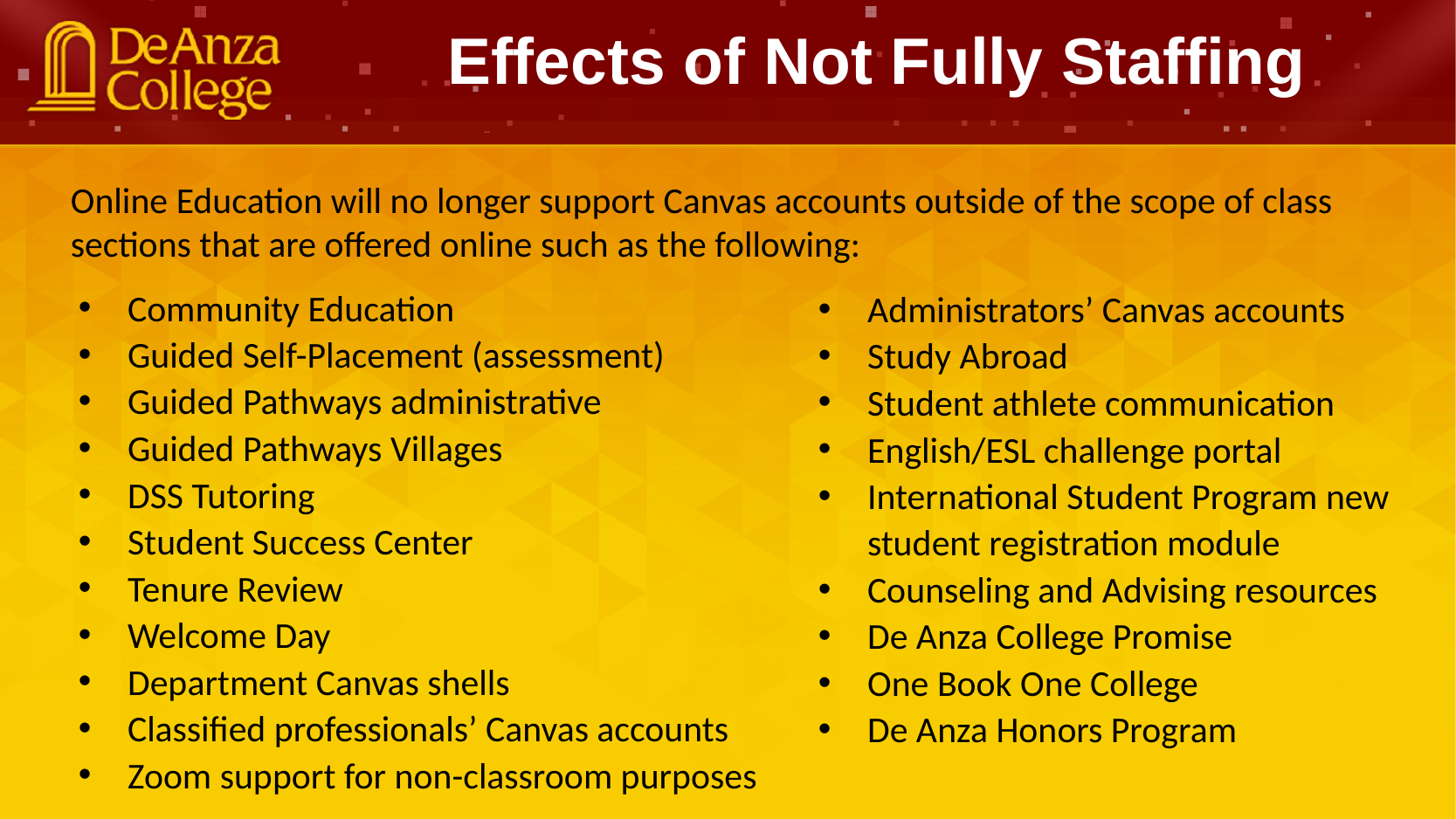

Effects of Not Fully Staffing
Online Education will no longer support Canvas accounts outside of the scope of class sections that are offered online such as the following:
Community Education
Guided Self-Placement (assessment)
Guided Pathways administrative
Guided Pathways Villages
DSS Tutoring
Student Success Center
Tenure Review
Welcome Day
Department Canvas shells
Classified professionals’ Canvas accounts
Zoom support for non-classroom purposes
Administrators’ Canvas accounts
Study Abroad
Student athlete communication
English/ESL challenge portal
International Student Program new student registration module
Counseling and Advising resources
De Anza College Promise
One Book One College
De Anza Honors Program